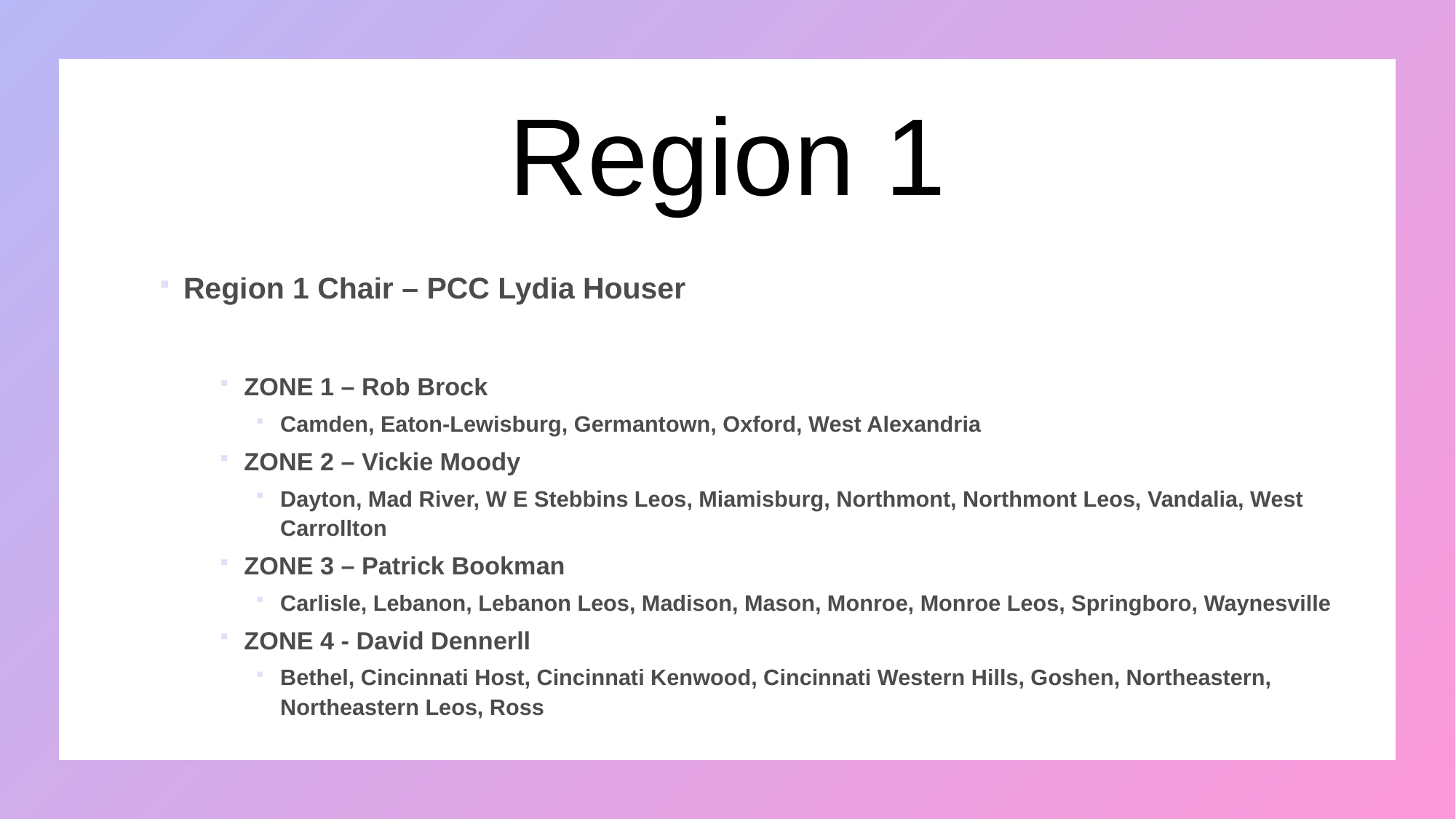

# Region 1
Region 1 Chair – PCC Lydia Houser

ZONE 1 – Rob Brock
Camden, Eaton-Lewisburg, Germantown, Oxford, West Alexandria
ZONE 2 – Vickie Moody
Dayton, Mad River, W E Stebbins Leos, Miamisburg, Northmont, Northmont Leos, Vandalia, West Carrollton
ZONE 3 – Patrick Bookman
Carlisle, Lebanon, Lebanon Leos, Madison, Mason, Monroe, Monroe Leos, Springboro, Waynesville
ZONE 4 - David Dennerll
Bethel, Cincinnati Host, Cincinnati Kenwood, Cincinnati Western Hills, Goshen, Northeastern, Northeastern Leos, Ross